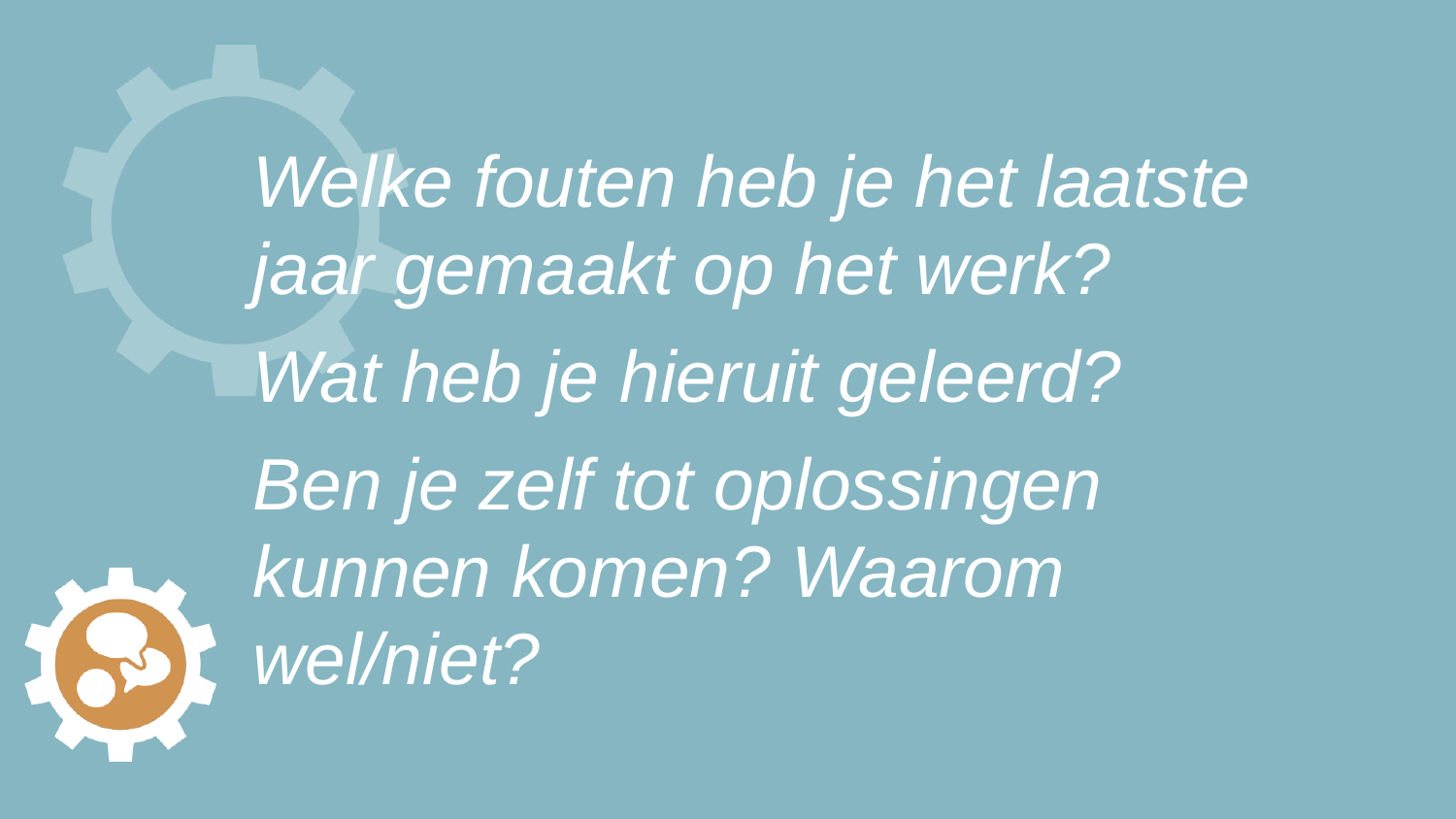

# Welke fouten heb je het laatste jaar gemaakt op het werk?
Wat heb je hieruit geleerd?
Ben je zelf tot oplossingen kunnen komen? Waarom wel/niet?